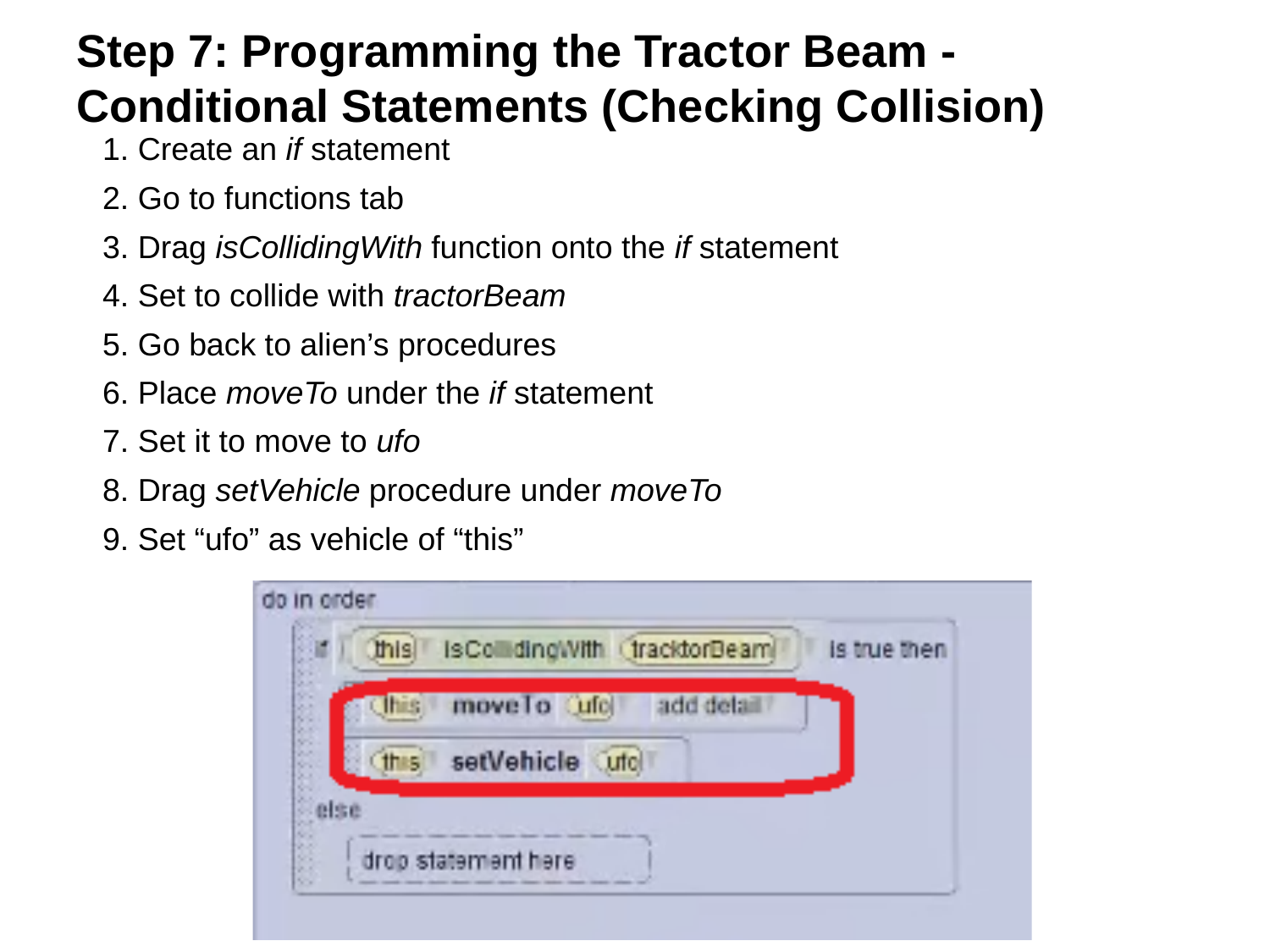

# Step 7: Programming the Tractor Beam - Conditional Statements (Checking Collision)
1. Create an if statement
2. Go to functions tab
3. Drag isCollidingWith function onto the if statement
4. Set to collide with tractorBeam
5. Go back to alien’s procedures
6. Place moveTo under the if statement
7. Set it to move to ufo
8. Drag setVehicle procedure under moveTo
9. Set “ufo” as vehicle of “this”